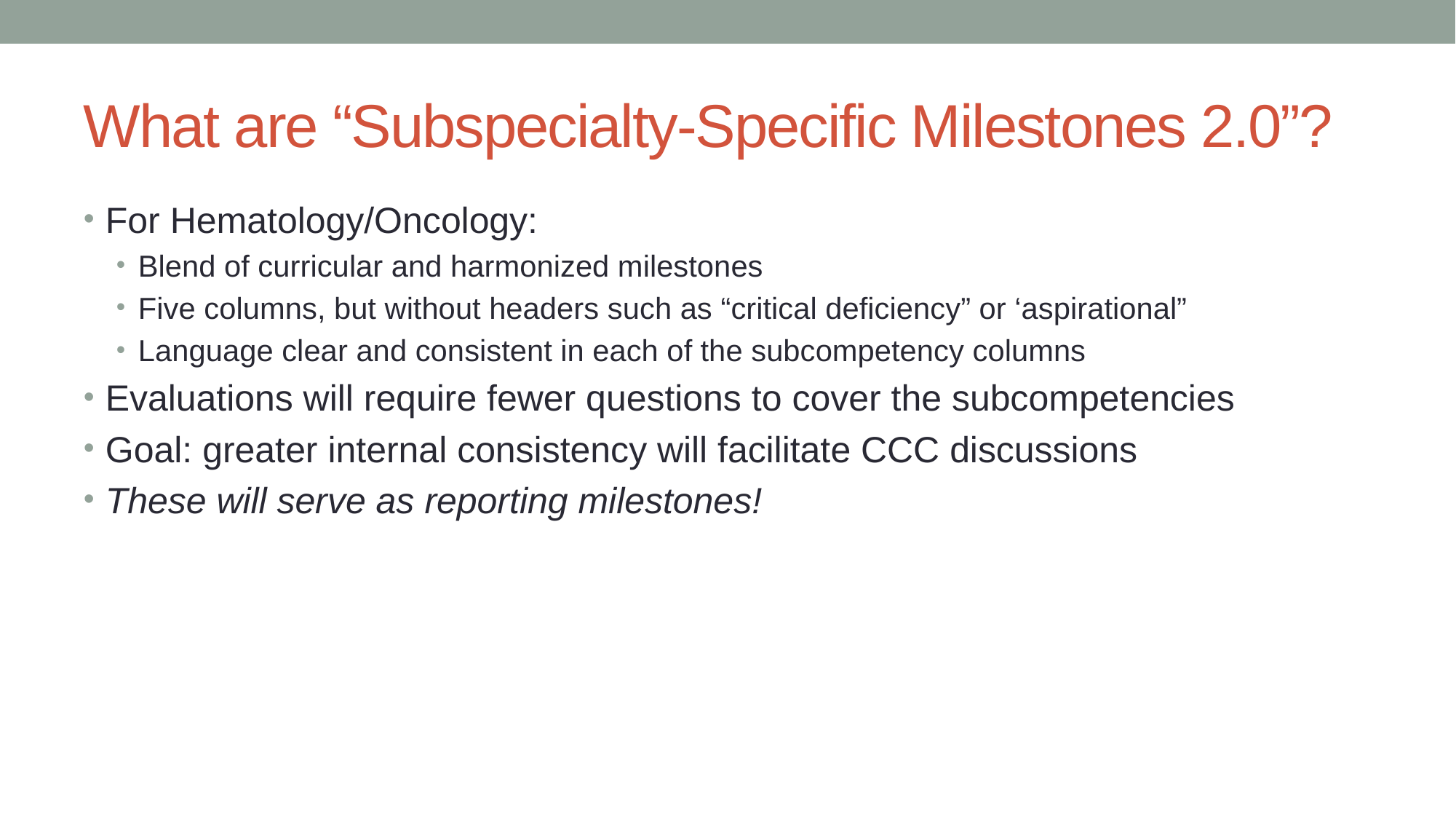

# What are “Subspecialty-Specific Milestones 2.0”?
For Hematology/Oncology:
Blend of curricular and harmonized milestones
Five columns, but without headers such as “critical deficiency” or ‘aspirational”
Language clear and consistent in each of the subcompetency columns
Evaluations will require fewer questions to cover the subcompetencies
Goal: greater internal consistency will facilitate CCC discussions
These will serve as reporting milestones!